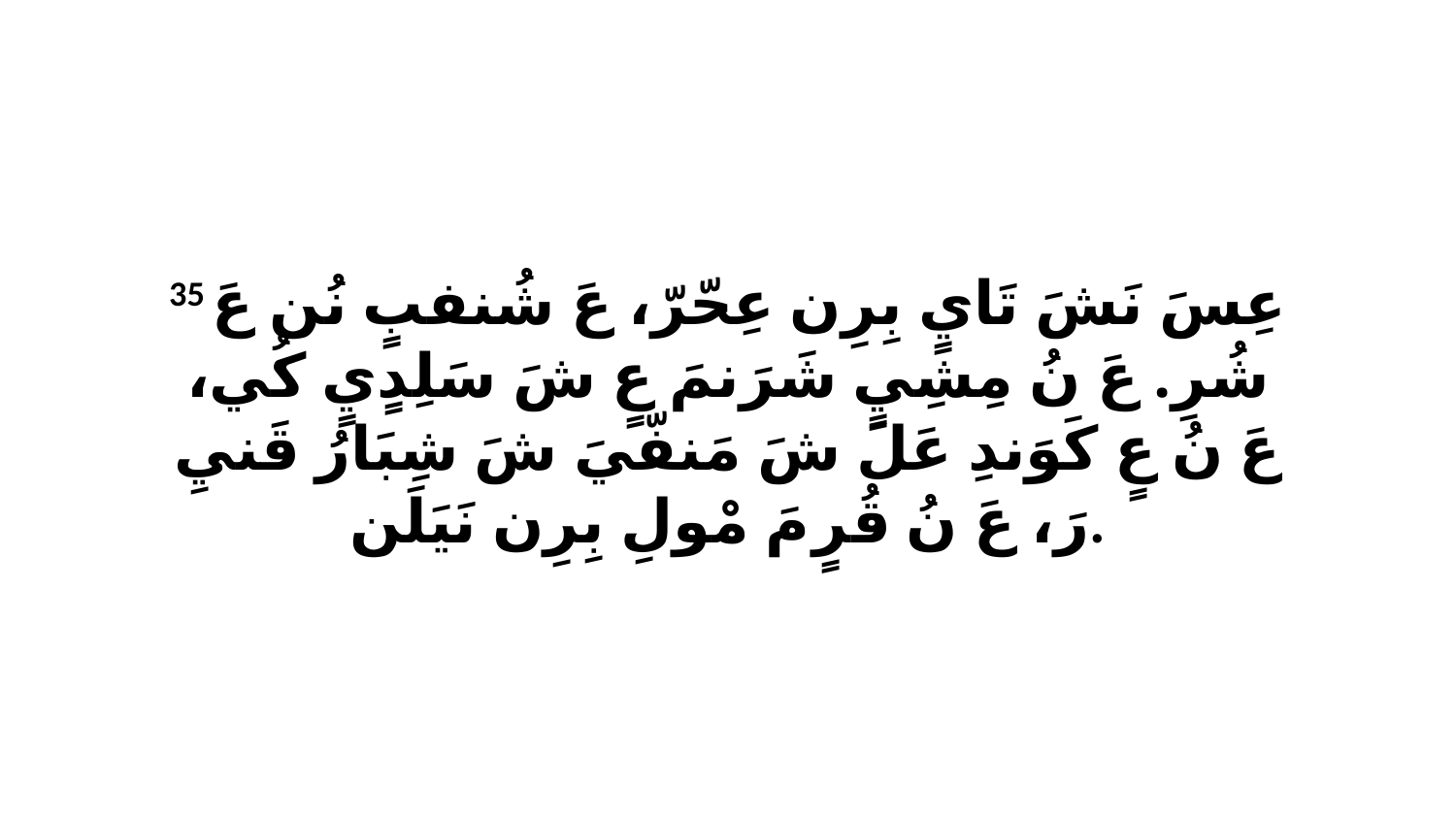

35 عِسَ نَشَ تَايٍ بِرِن عِحّرّ، عَ شُنفبٍ نُن عَ شُرِ. عَ نُ مِشِيٍ شَرَنمَ عٍ شَ سَلِدٍيٍ كُي، عَ نُ عٍ كَوَندِ عَلَ شَ مَنفّيَ شَ شِبَارُ قَنيِ رَ، عَ نُ قُرٍ مَ مْولِ بِرِن نَيَلَن.